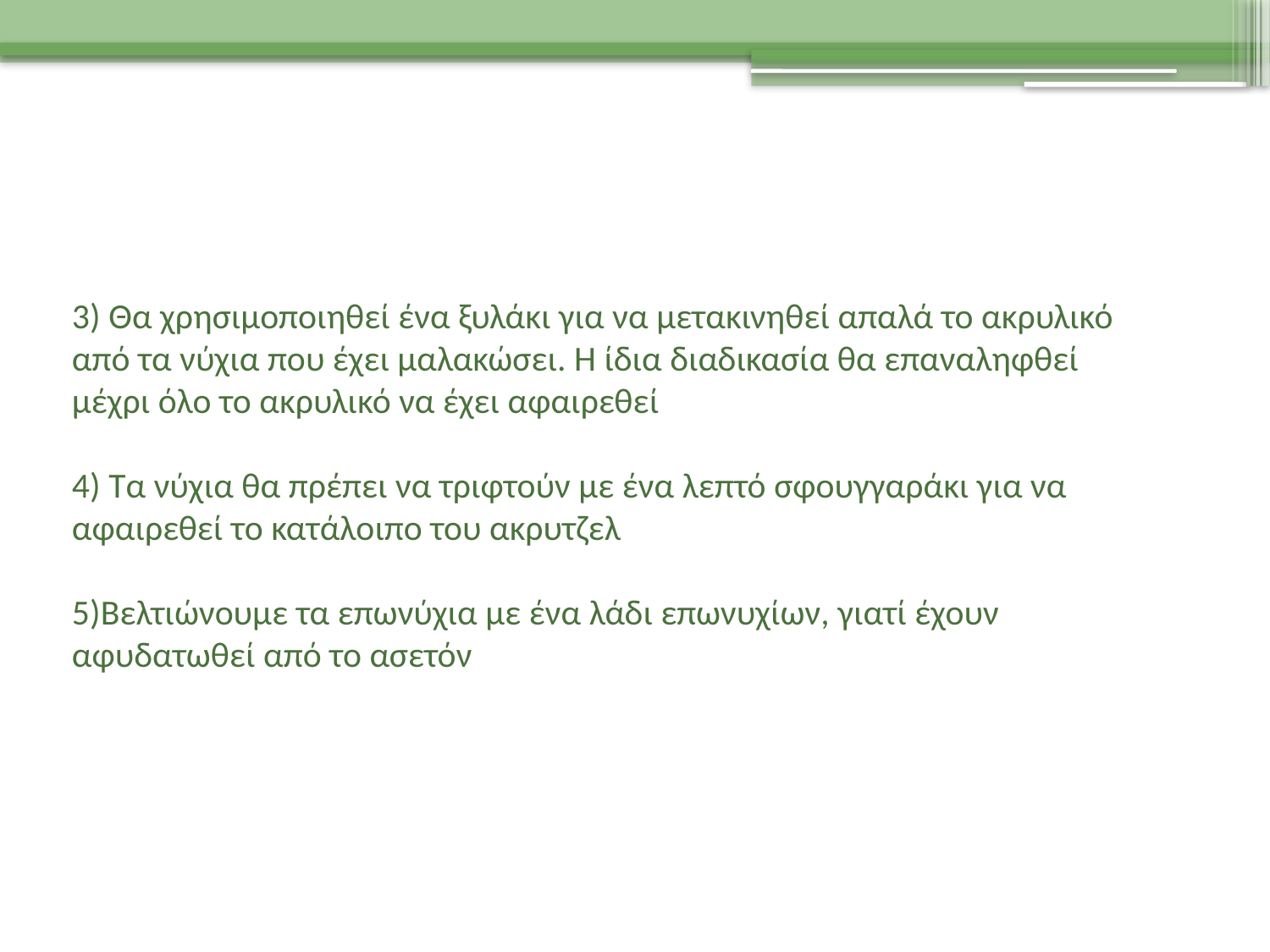

3) Θα χρησιμοποιηθεί ένα ξυλάκι για να μετακινηθεί απαλά το ακρυλικό από τα νύχια που έχει μαλακώσει. Η ίδια διαδικασία θα επαναληφθεί μέχρι όλο το ακρυλικό να έχει αφαιρεθεί

4) Τα νύχια θα πρέπει να τριφτούν με ένα λεπτό σφουγγαράκι για να αφαιρεθεί το κατάλοιπο του ακρυτζελ

5)Βελτιώνουμε τα επωνύχια με ένα λάδι επωνυχίων, γιατί έχουν αφυδατωθεί από το ασετόν